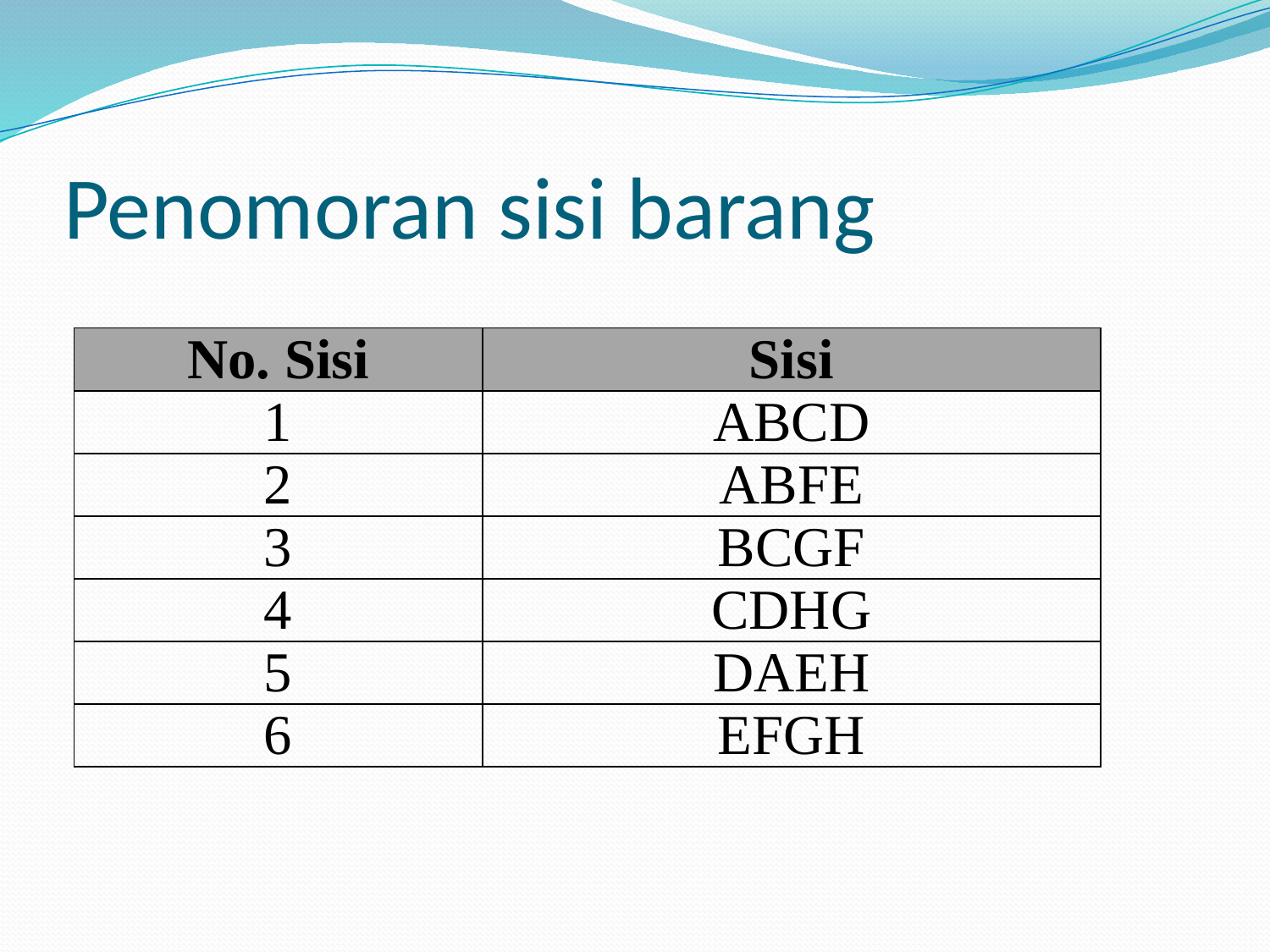

# Penomoran sisi barang
| No. Sisi | Sisi |
| --- | --- |
| 1 | ABCD |
| 2 | ABFE |
| 3 | BCGF |
| 4 | CDHG |
| 5 | DAEH |
| 6 | EFGH |